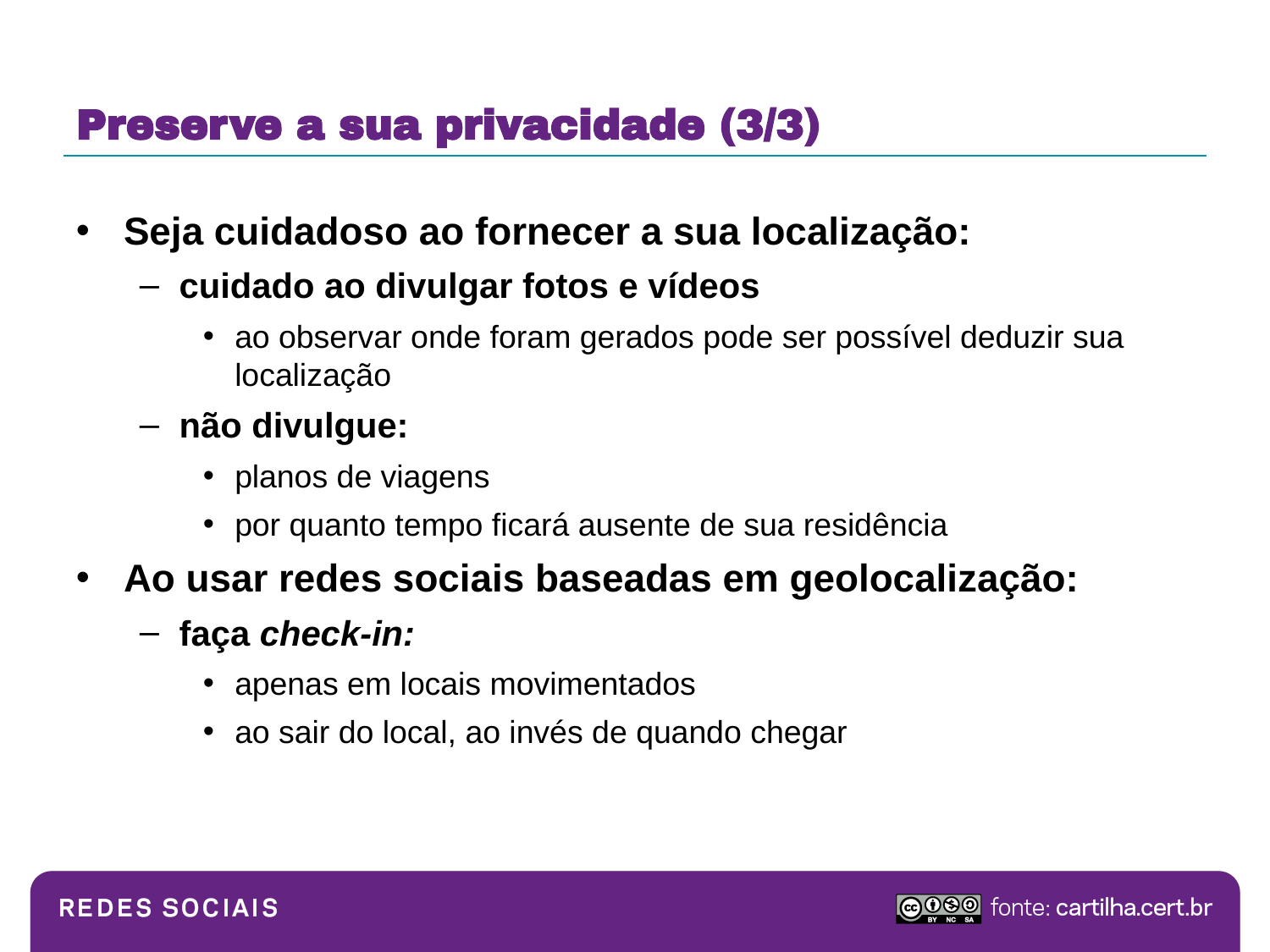

# Preserve a sua privacidade (3/3)
Seja cuidadoso ao fornecer a sua localização:
cuidado ao divulgar fotos e vídeos
ao observar onde foram gerados pode ser possível deduzir sua localização
não divulgue:
planos de viagens
por quanto tempo ficará ausente de sua residência
Ao usar redes sociais baseadas em geolocalização:
faça check-in:
apenas em locais movimentados
ao sair do local, ao invés de quando chegar